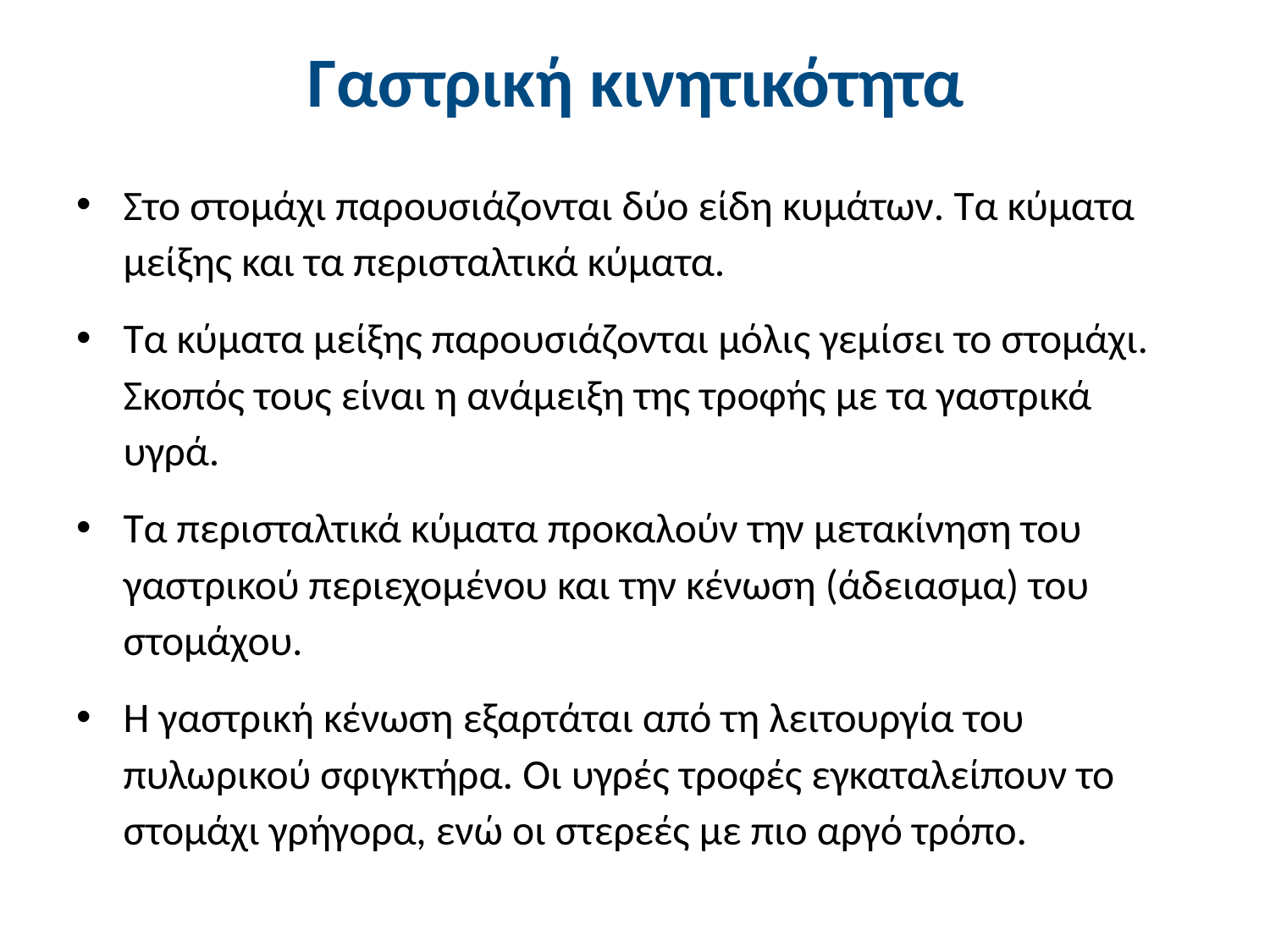

# Γαστρική κινητικότητα
Στο στομάχι παρουσιάζονται δύο είδη κυμάτων. Τα κύματα μείξης και τα περισταλτικά κύματα.
Τα κύματα μείξης παρουσιάζονται μόλις γεμίσει το στομάχι. Σκοπός τους είναι η ανάμειξη της τροφής με τα γαστρικά υγρά.
Τα περισταλτικά κύματα προκαλούν την μετακίνηση του γαστρικού περιεχομένου και την κένωση (άδειασμα) του στομάχου.
Η γαστρική κένωση εξαρτάται από τη λειτουργία του πυλωρικού σφιγκτήρα. Οι υγρές τροφές εγκαταλείπουν το στομάχι γρήγορα, ενώ οι στερεές με πιο αργό τρόπο.